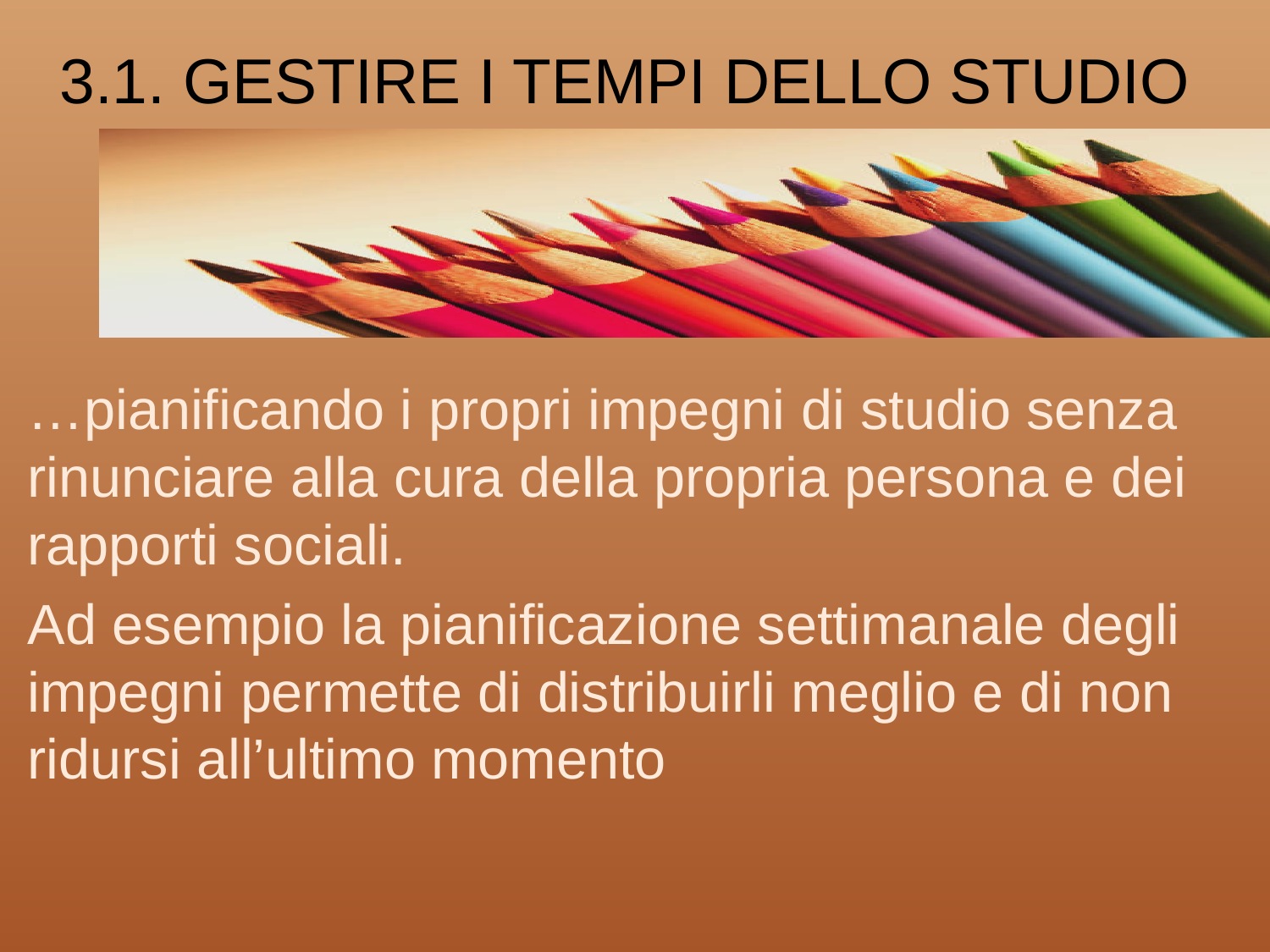

# 3.1. GESTIRE I TEMPI DELLO STUDIO
…pianificando i propri impegni di studio senza rinunciare alla cura della propria persona e dei rapporti sociali.
Ad esempio la pianificazione settimanale degli impegni permette di distribuirli meglio e di non ridursi all’ultimo momento